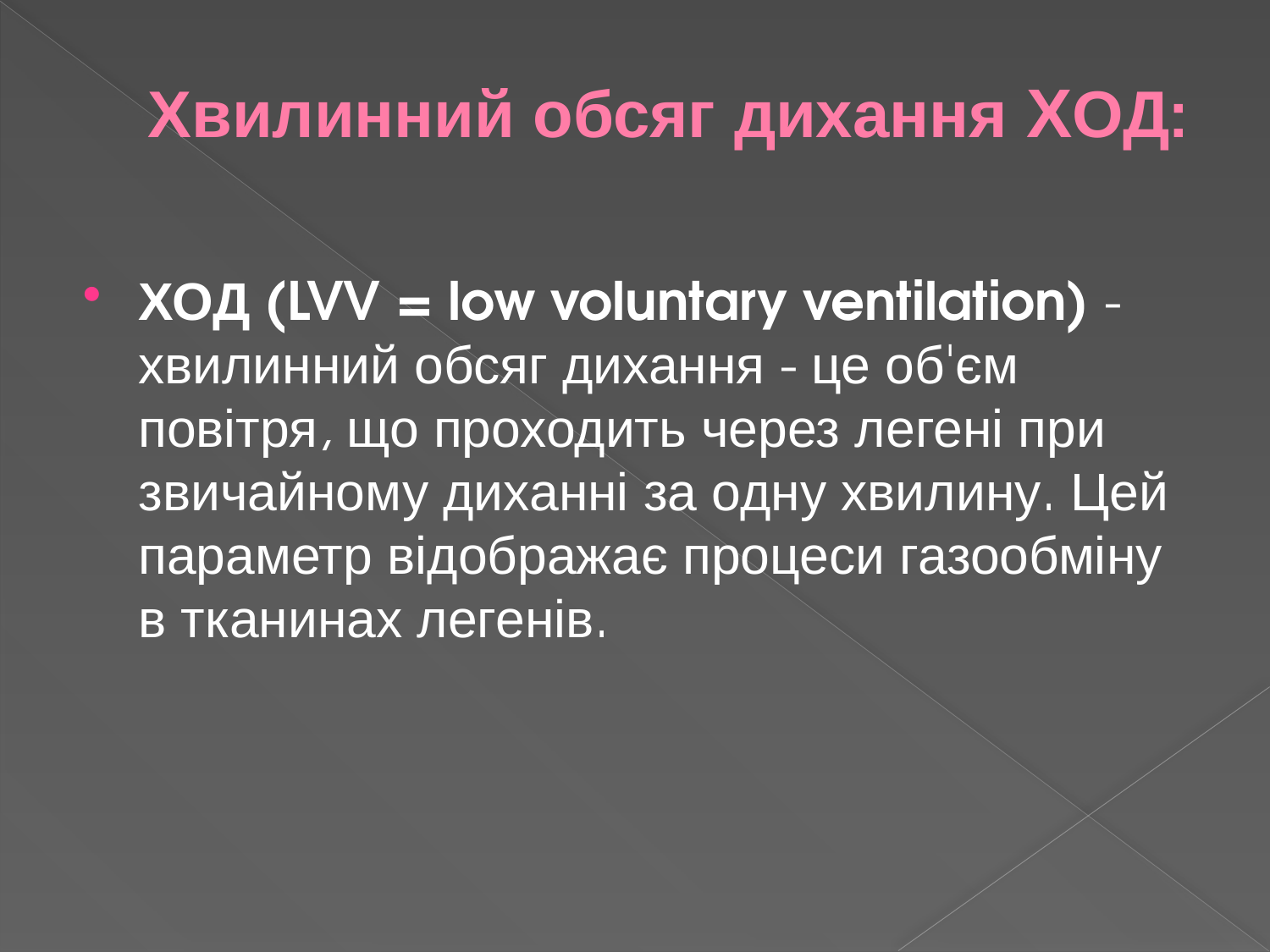

# Хвилинний обсяг дихання ХОД:
ХОД (LVV = low voluntary ventilation) - хвилинний обсяг дихання - це об'єм повітря, що проходить через легені при звичайному диханні за одну хвилину. Цей параметр відображає процеси газообміну в тканинах легенів.